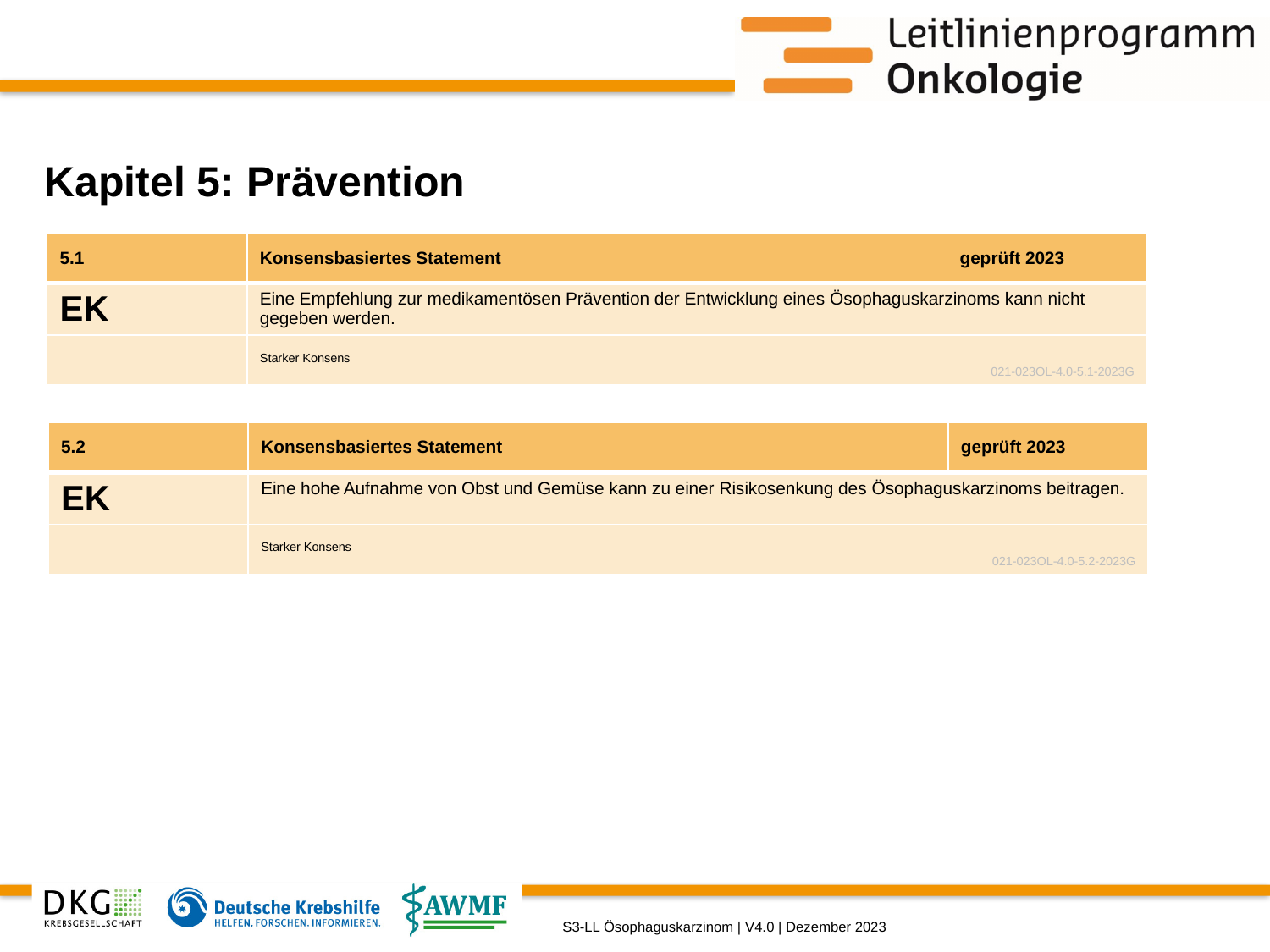

# Kapitel 5: Prävention
| 5.1 | Konsensbasiertes Statement | geprüft 2023 |
| --- | --- | --- |
| EK | Eine Empfehlung zur medikamentösen Prävention der Entwicklung eines Ösophaguskarzinoms kann nicht gegeben werden. |  |
|  | Starker Konsens 021-023OL-4.0-5.1-2023G |  |
| 5.2 | Konsensbasiertes Statement | geprüft 2023 |
| --- | --- | --- |
| EK | Eine hohe Aufnahme von Obst und Gemüse kann zu einer Risikosenkung des Ösophaguskarzinoms beitragen. |  |
|  | Starker Konsens 021-023OL-4.0-5.2-2023G |  |
S3-LL Ösophaguskarzinom | V4.0 | Dezember 2023